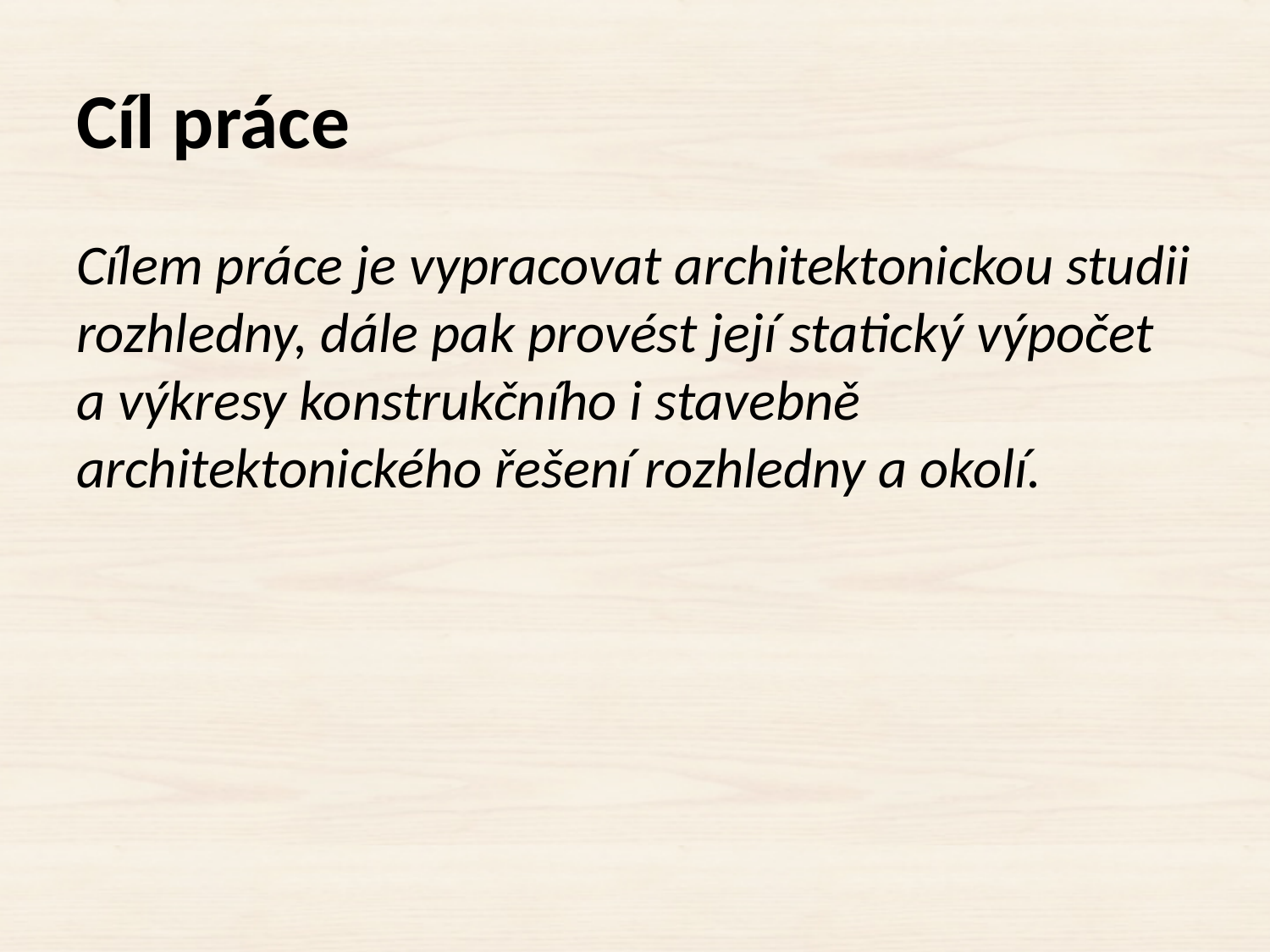

# Cíl práce
Cílem práce je vypracovat architektonickou studii rozhledny, dále pak provést její statický výpočet a výkresy konstrukčního i stavebně architektonického řešení rozhledny a okolí.